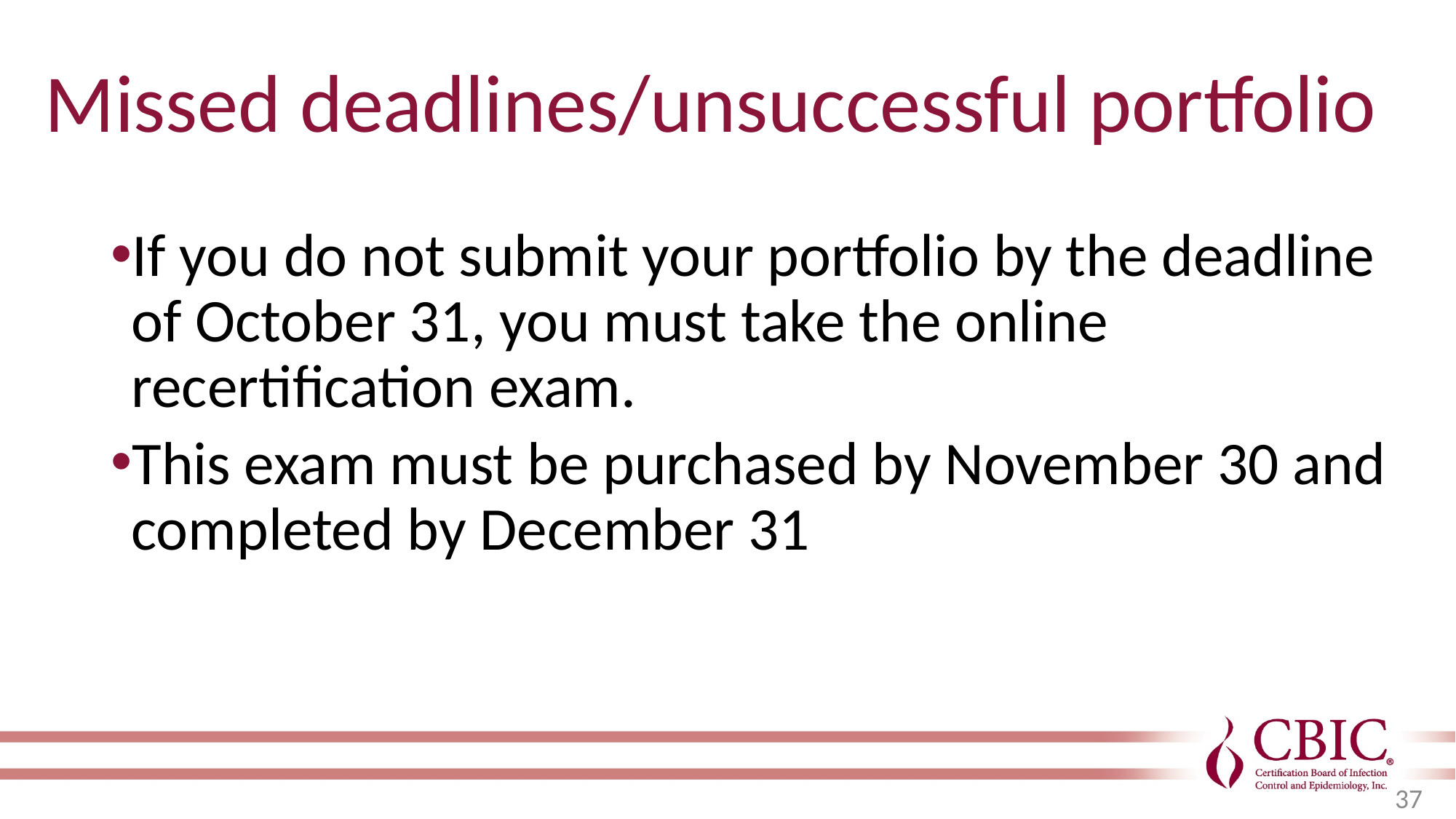

# Missed deadlines/unsuccessful portfolio
If you do not submit your portfolio by the deadline of October 31, you must take the online recertification exam.
This exam must be purchased by November 30 and completed by December 31

37